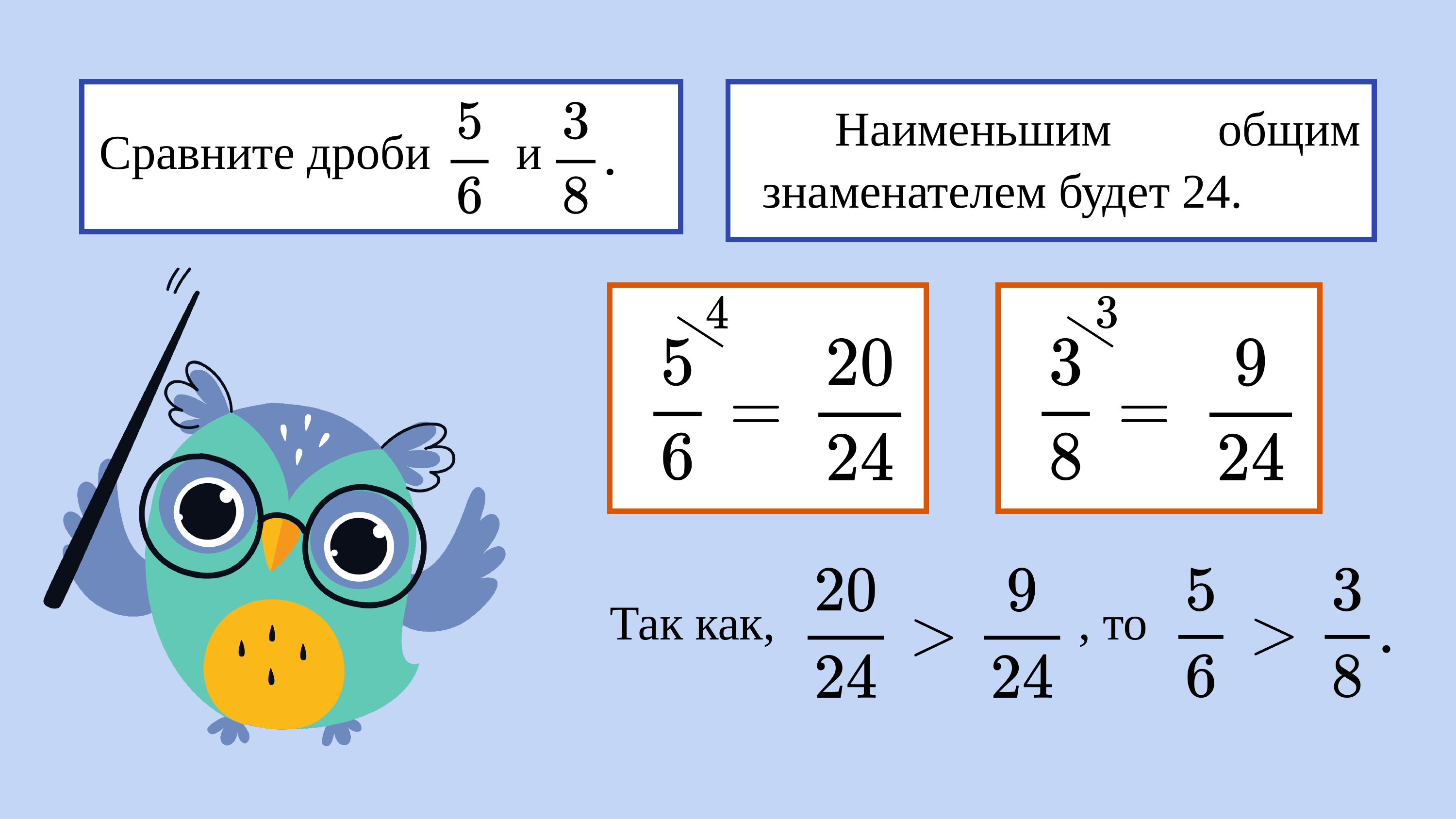

Наименьшим общим знаменателем будет 24.

Сравните дроби       и

Так как,                         , то